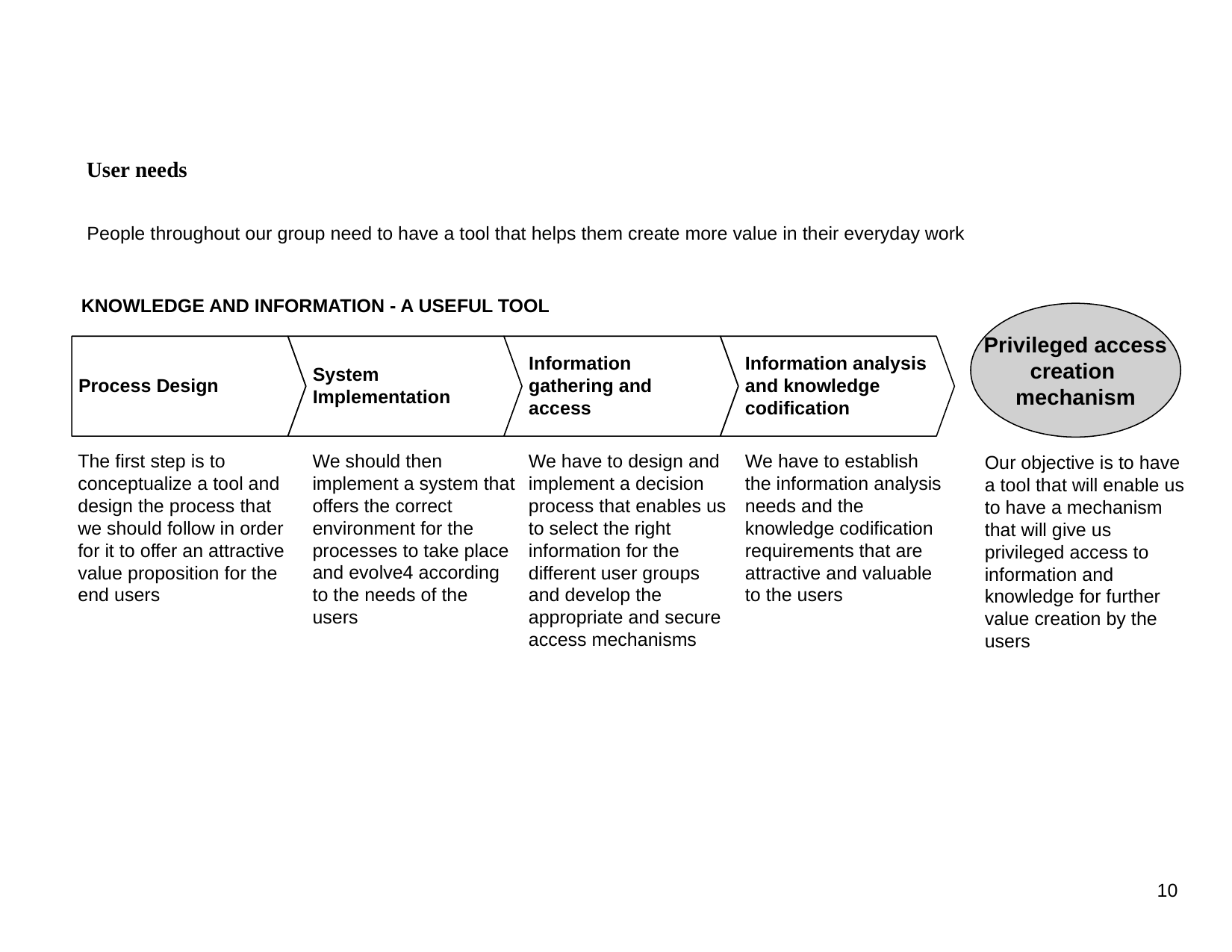

User needs
People throughout our group need to have a tool that helps them create more value in their everyday work
KNOWLEDGE AND INFORMATION - A USEFUL TOOL
Privileged access
creation
mechanism

Process Design

System Implementation

Information gathering and access

Information analysis
and knowledge
codification
The first step is to conceptualize a tool and design the process that we should follow in order for it to offer an attractive value proposition for the end users
We should then implement a system that offers the correct environment for the processes to take place and evolve4 according to the needs of the users
We have to design and implement a decision process that enables us to select the right information for the different user groups and develop the appropriate and secure access mechanisms
We have to establish the information analysis needs and the knowledge codification requirements that are attractive and valuable to the users
Our objective is to have a tool that will enable us to have a mechanism that will give us privileged access to information and knowledge for further value creation by the users
10